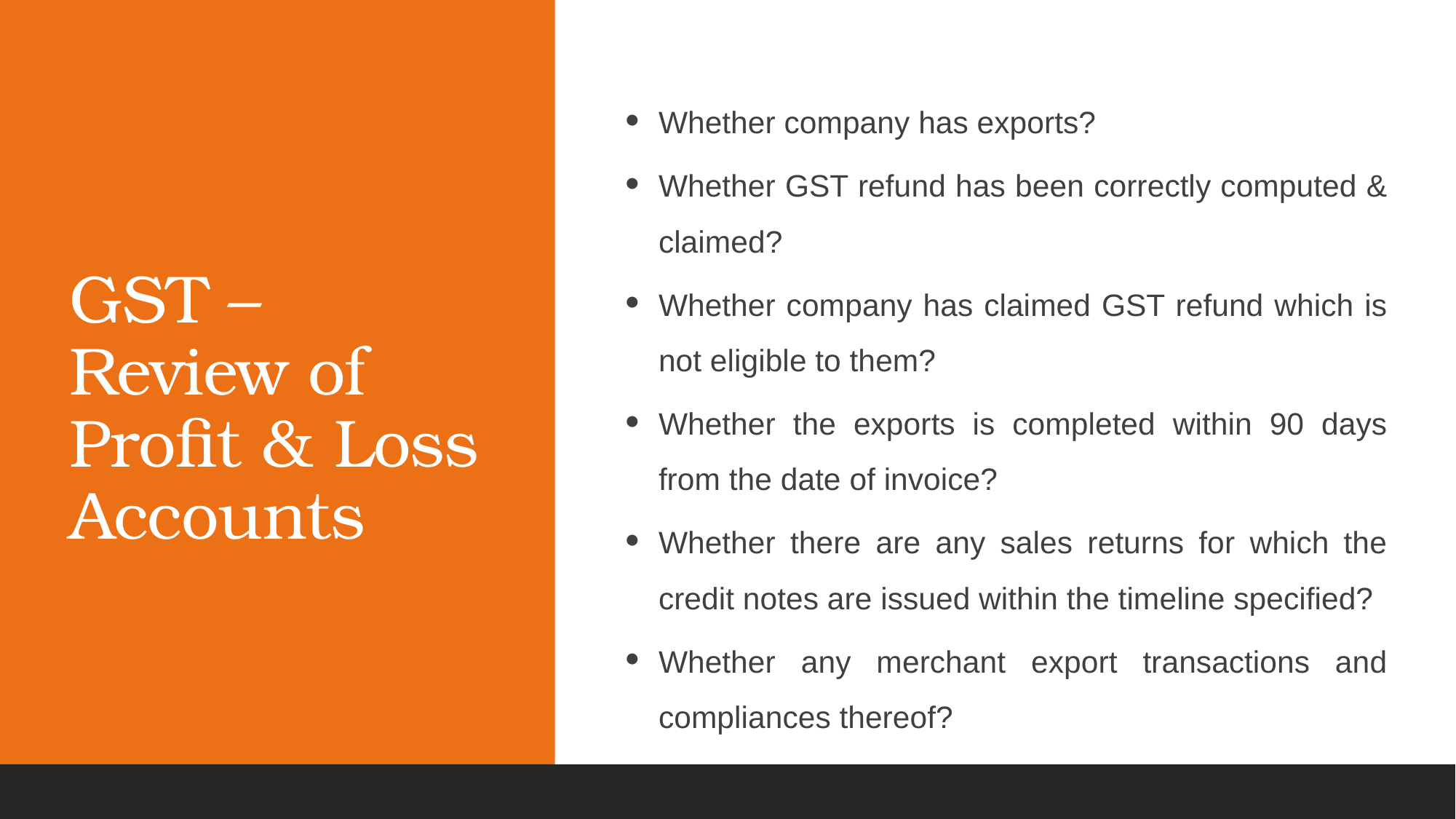

GST – Review of Profit & Loss Accounts
Whether company has exports?
Whether GST refund has been correctly computed & claimed?
Whether company has claimed GST refund which is not eligible to them?
Whether the exports is completed within 90 days from the date of invoice?
Whether there are any sales returns for which the credit notes are issued within the timeline specified?
Whether any merchant export transactions and compliances thereof?